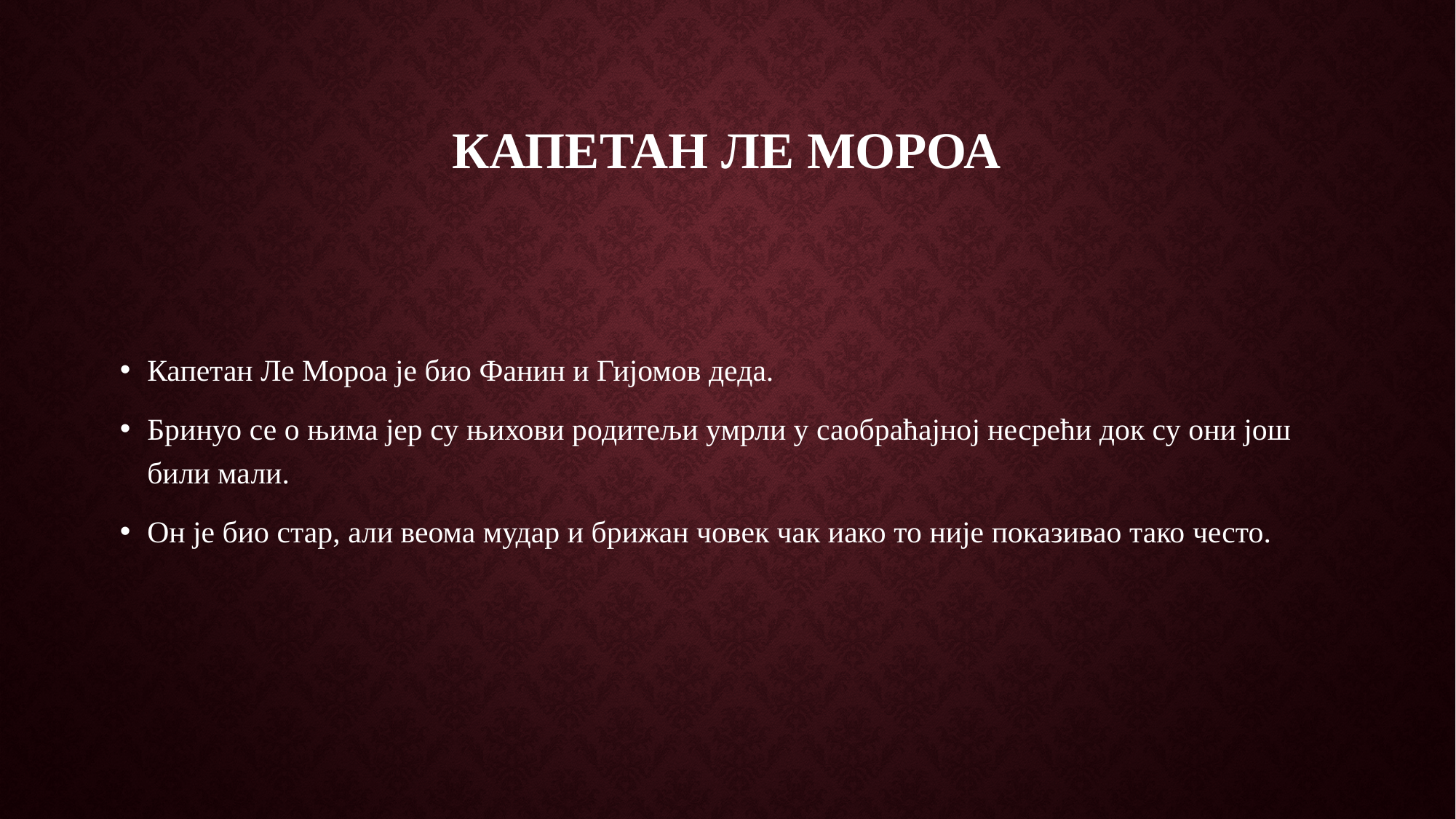

# Капетан ле мороа
Капетан Ле Мороа је био Фанин и Гијомов деда.
Бринуо се о њима јер су њихови родитељи умрли у саобраћајној несрећи док су они још били мали.
Он је био стар, али веома мудар и брижан човек чак иако то није показивао тако често.